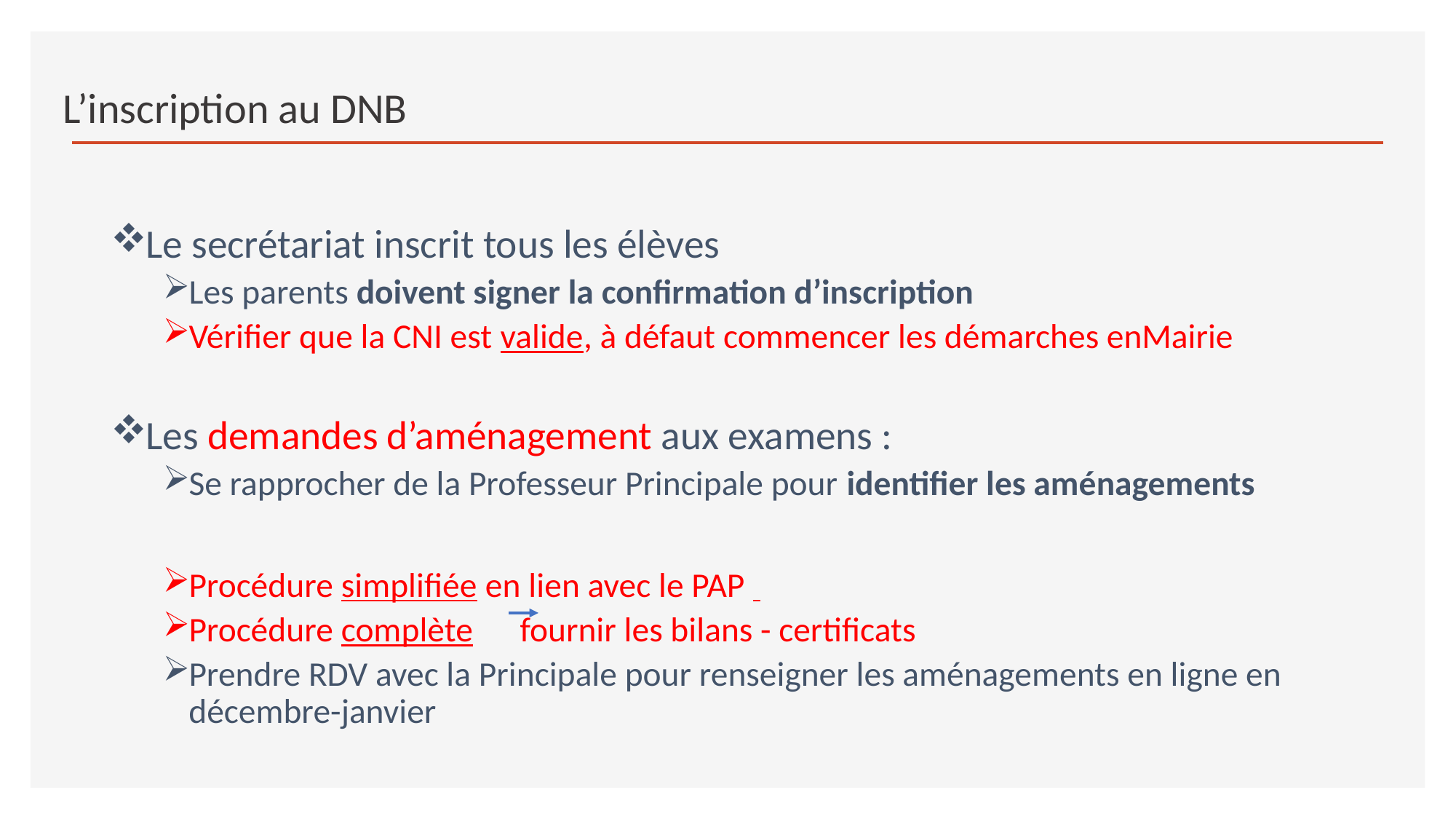

# L’inscription au DNB
Le secrétariat inscrit tous les élèves
Les parents doivent signer la confirmation d’inscription
Vérifier que la CNI est valide, à défaut commencer les démarches enMairie

Les demandes d’aménagement aux examens :
Se rapprocher de la Professeur Principale pour identifier les aménagements

Procédure simplifiée en lien avec le PAP
Procédure complète      fournir les bilans - certificats
Prendre RDV avec la Principale pour renseigner les aménagements en ligne en décembre-janvier